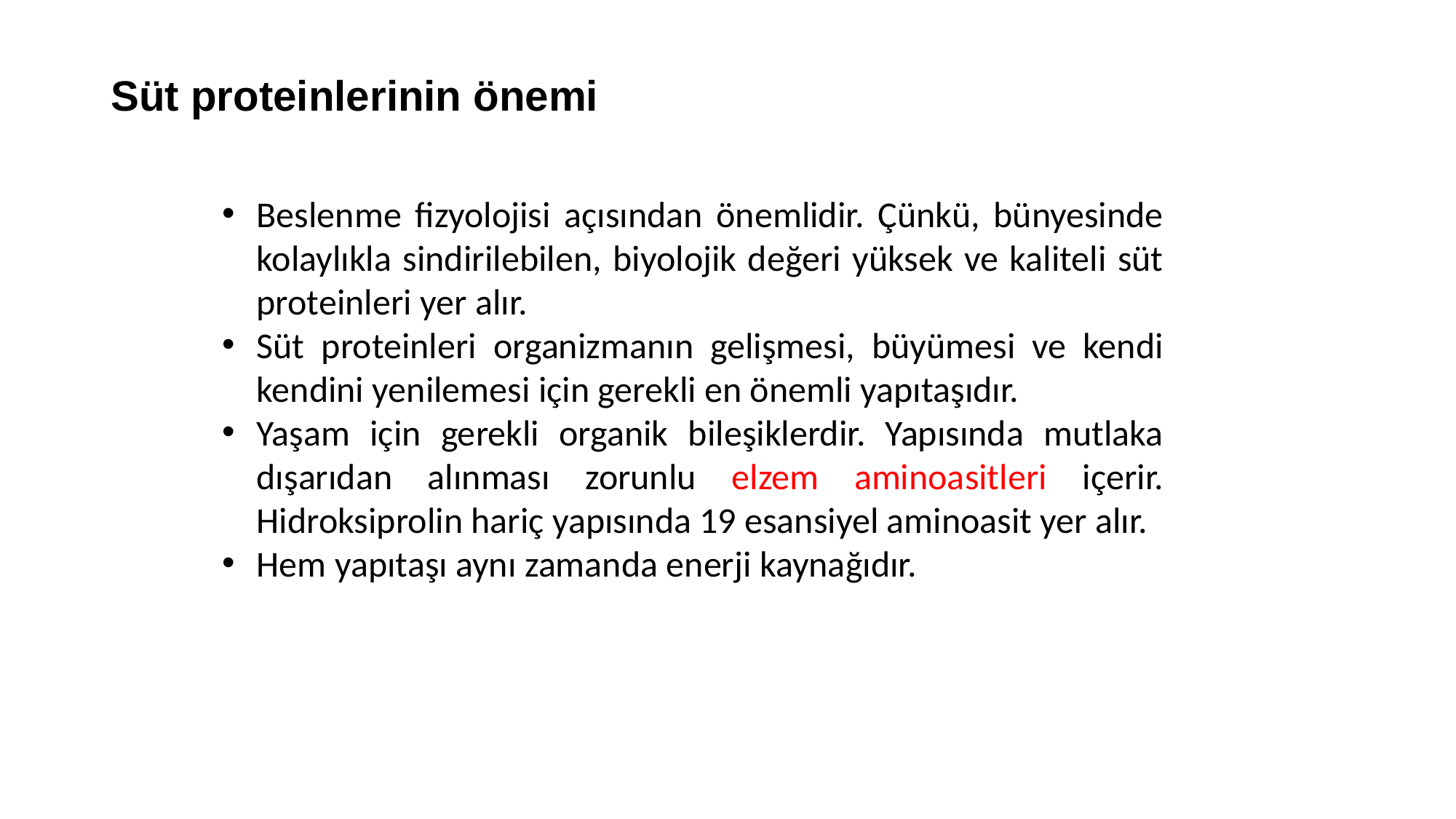

# Süt proteinlerinin önemi
Beslenme fizyolojisi açısından önemlidir. Çünkü, bünyesinde kolaylıkla sindirilebilen, biyolojik değeri yüksek ve kaliteli süt proteinleri yer alır.
Süt proteinleri organizmanın gelişmesi, büyümesi ve kendi kendini yenilemesi için gerekli en önemli yapıtaşıdır.
Yaşam için gerekli organik bileşiklerdir. Yapısında mutlaka dışarıdan alınması zorunlu elzem aminoasitleri içerir. Hidroksiprolin hariç yapısında 19 esansiyel aminoasit yer alır.
Hem yapıtaşı aynı zamanda enerji kaynağıdır.